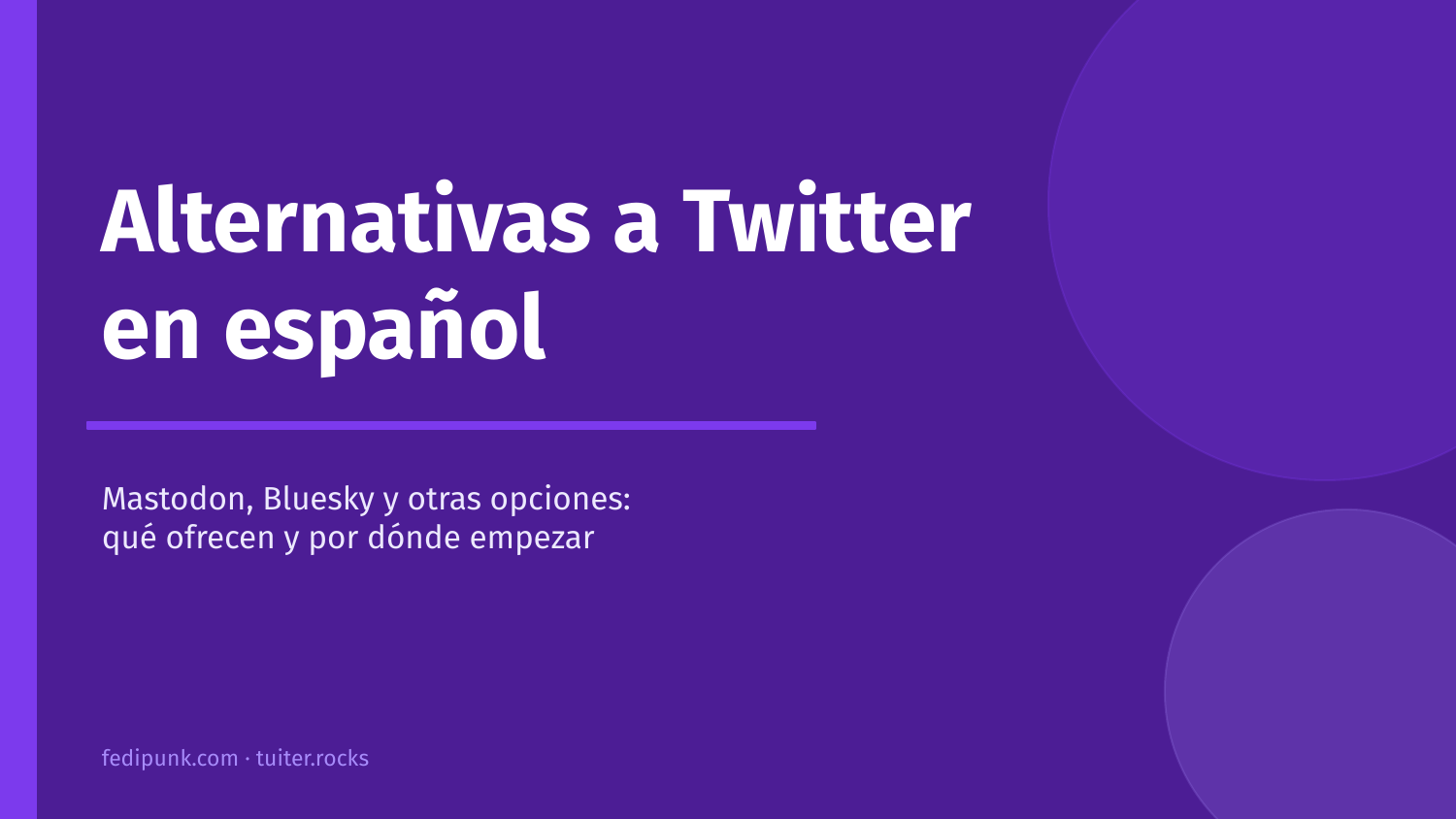

Alternativas a Twitter
en español

Mastodon, Bluesky y otras opciones:
qué ofrecen y por dónde empezar

fedipunk.com · tuiter.rocks